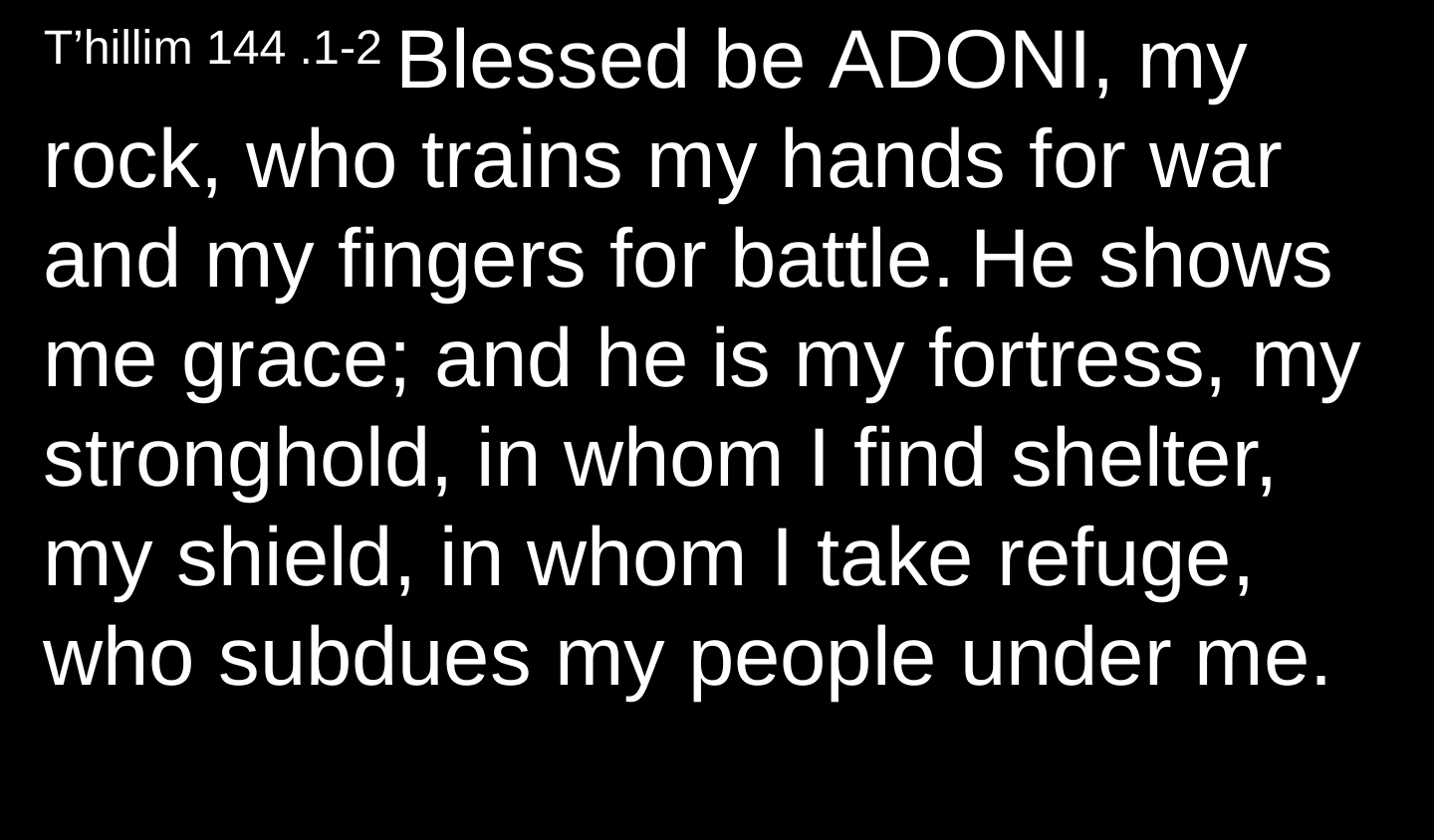

T’hillim 144 .1-2 Blessed be Adoni, my rock, who trains my hands for war and my fingers for battle. He shows me grace; and he is my fortress, my stronghold, in whom I find shelter, my shield, in whom I take refuge, who subdues my people under me.